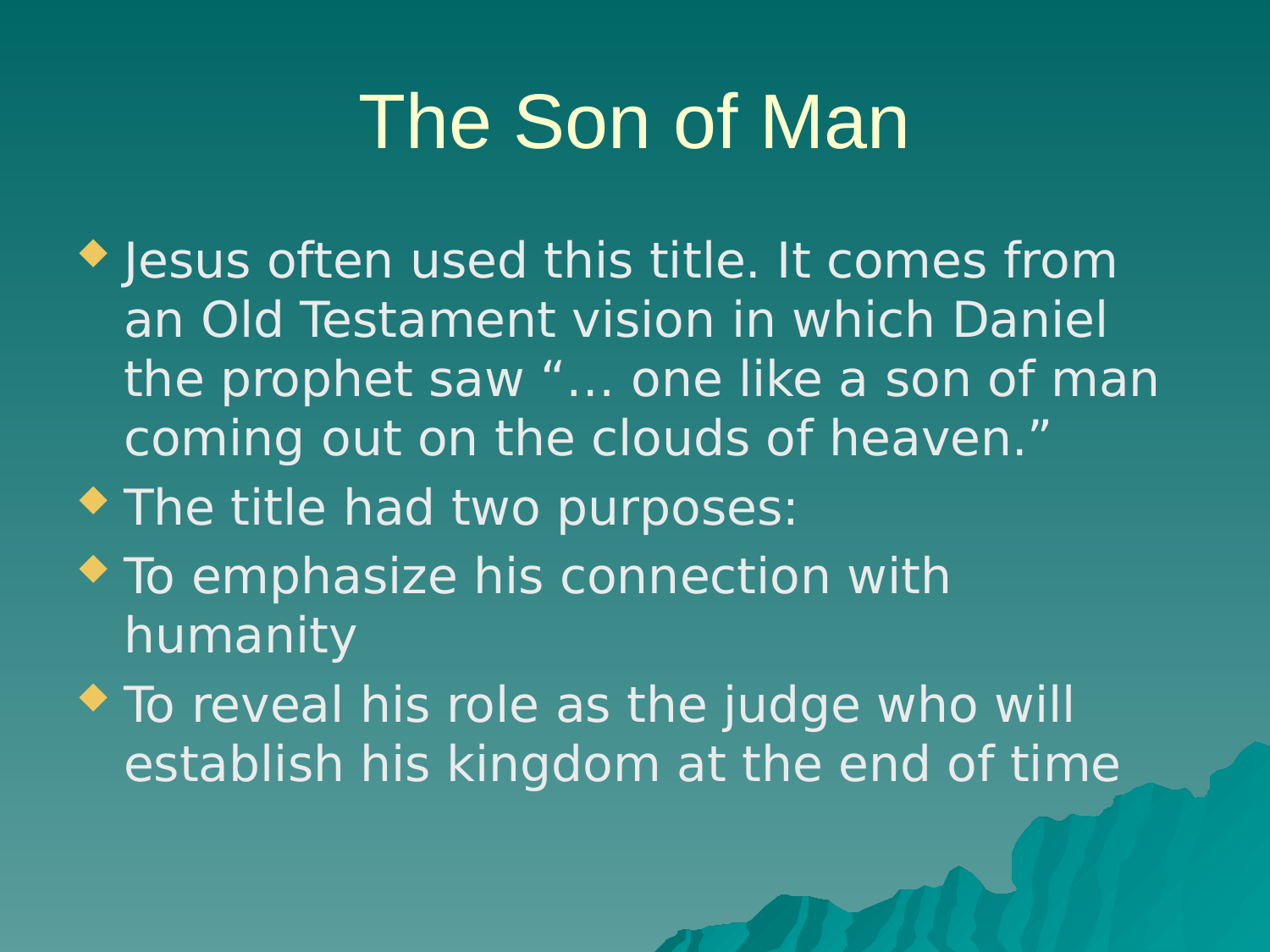

# The Son of Man
Jesus often used this title. It comes from an Old Testament vision in which Daniel the prophet saw “… one like a son of man coming out on the clouds of heaven.”
The title had two purposes:
To emphasize his connection with humanity
To reveal his role as the judge who will establish his kingdom at the end of time